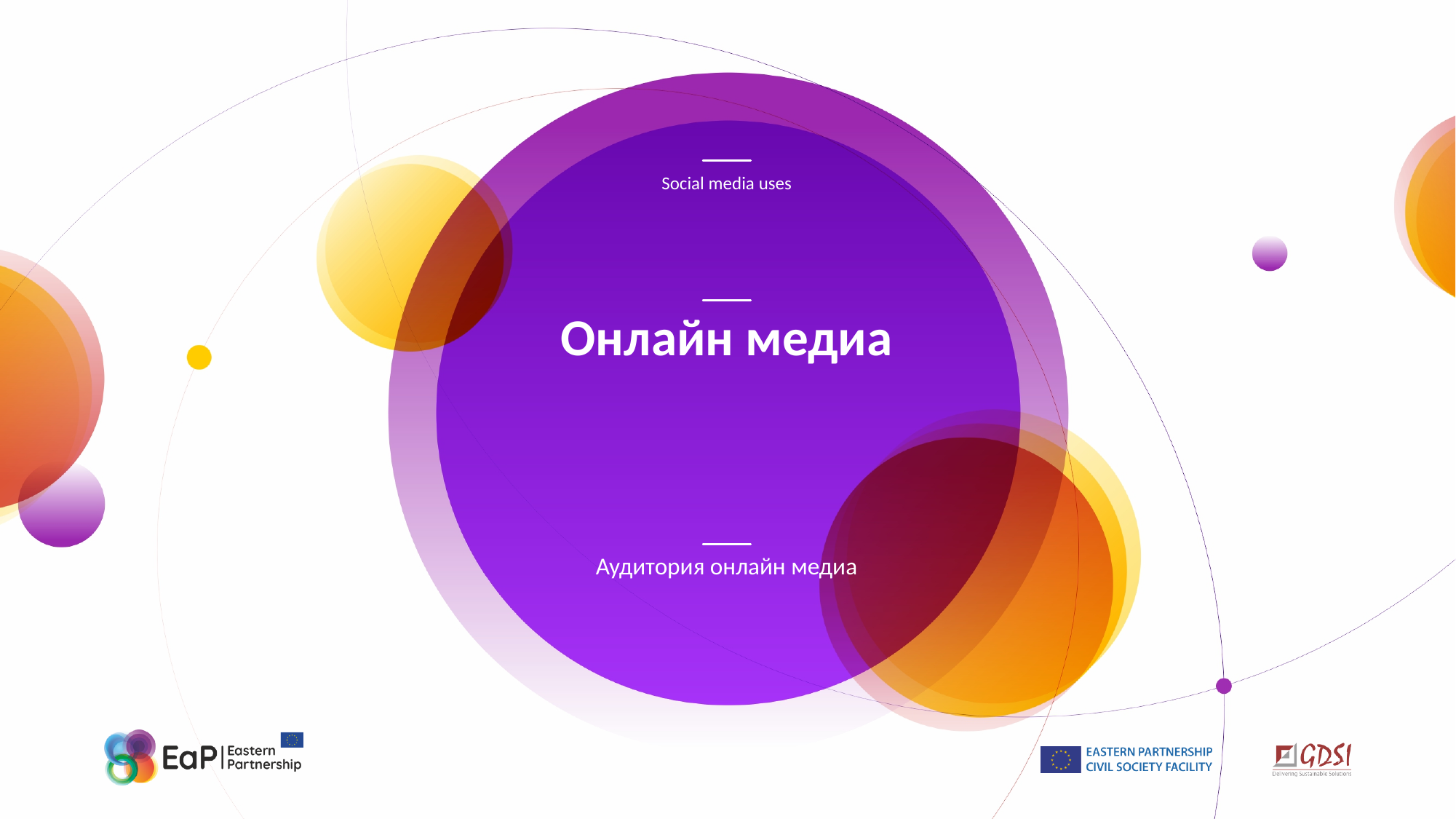

Social media uses
# Онлайн медиа
Аудитория онлайн медиа